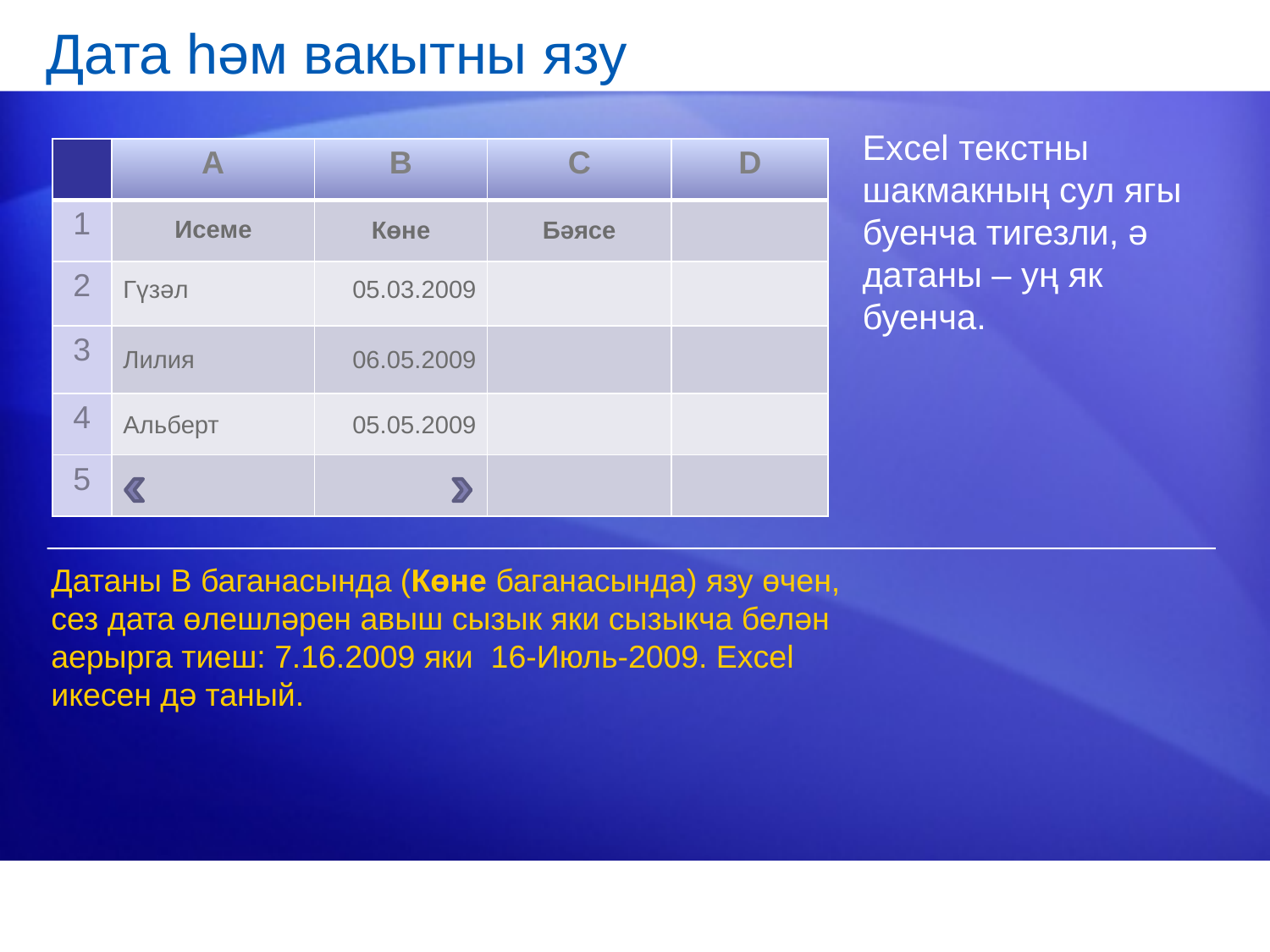

# Дата һәм вакытны язу
Excel текстны шакмакның сул ягы буенча тигезли, ә датаны – уң як буенча.
|  | A | B | C | D |
| --- | --- | --- | --- | --- |
| 1 |  | Көне | Бәясе |  |
| 2 |  |  |  |  |
| 3 |  |  |  |  |
| 4 |  |  |  |  |
| 5 |  |  |  |  |
Исеме
Гүзәл
05.03.2009
Лилия
06.05.2009
Альберт
05.05.2009

Датаны B баганасында (Көне баганасында) язу өчен, сез дата өлешләрен авыш сызык яки сызыкча белән аерырга тиеш: 7.16.2009 яки  16-Июль-2009. Excel икесен дә таный.